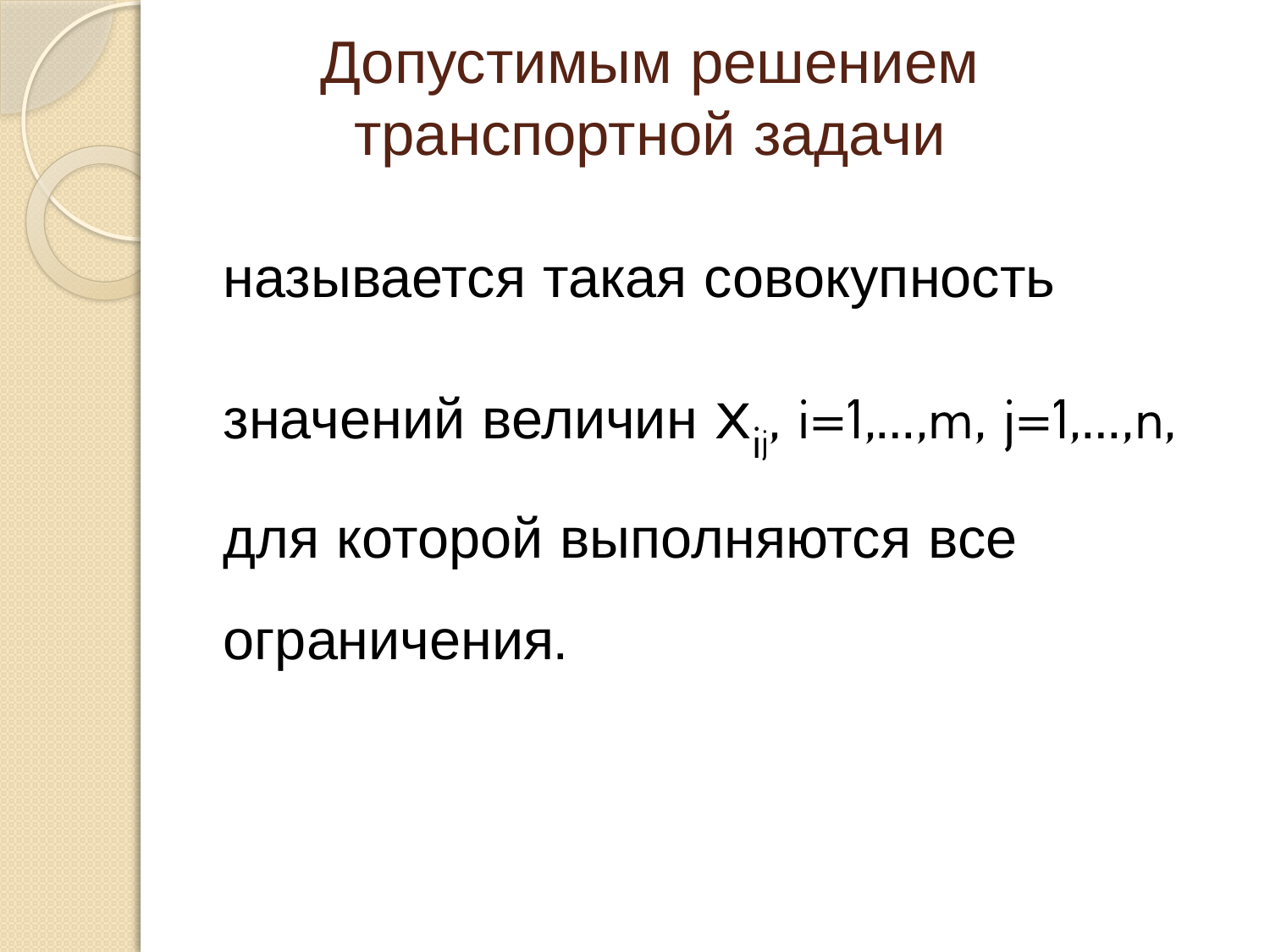

# Допустимым решением транспортной задачи
называется такая совокупность значений величин xij, i=1,…,m, j=1,…,n, для которой выполняются все ограничения.